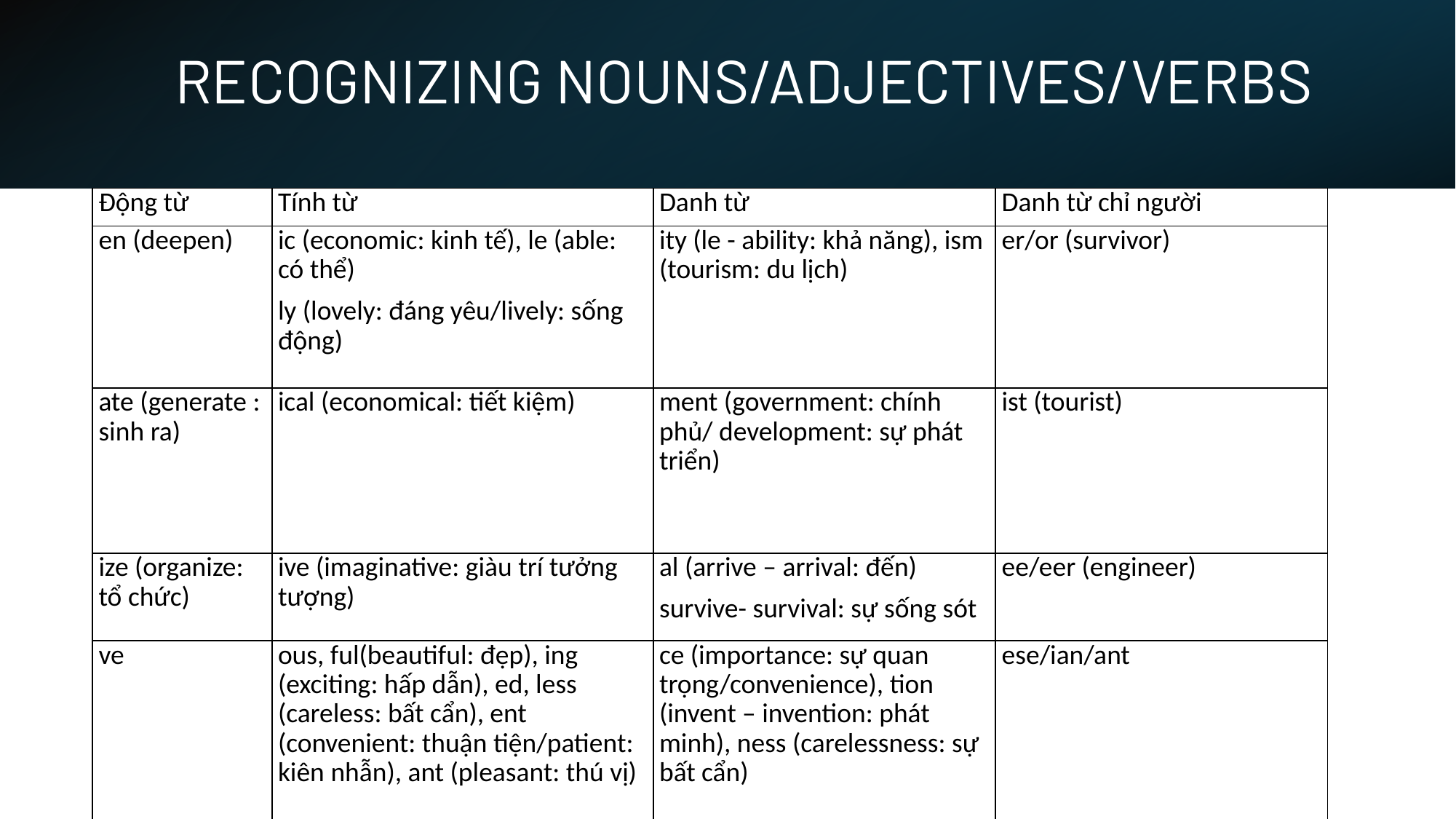

# RECOGNIZING NOUNS/ADJECTIVES/VERBS
| Động từ | Tính từ | Danh từ | Danh từ chỉ người |
| --- | --- | --- | --- |
| en (deepen) | ic (economic: kinh tế), le (able: có thể) ly (lovely: đáng yêu/lively: sống động) | ity (le - ability: khả năng), ism (tourism: du lịch) | er/or (survivor) |
| ate (generate : sinh ra) | ical (economical: tiết kiệm) | ment (government: chính phủ/ development: sự phát triển) | ist (tourist) |
| ize (organize: tổ chức) | ive (imaginative: giàu trí tưởng tượng) | al (arrive – arrival: đến) survive- survival: sự sống sót | ee/eer (engineer) |
| ve | ous, ful(beautiful: đẹp), ing (exciting: hấp dẫn), ed, less (careless: bất cẩn), ent (convenient: thuận tiện/patient: kiên nhẫn), ant (pleasant: thú vị) | ce (importance: sự quan trọng/convenience), tion (invent – invention: phát minh), ness (carelessness: sự bất cẩn) | ese/ian/ant |